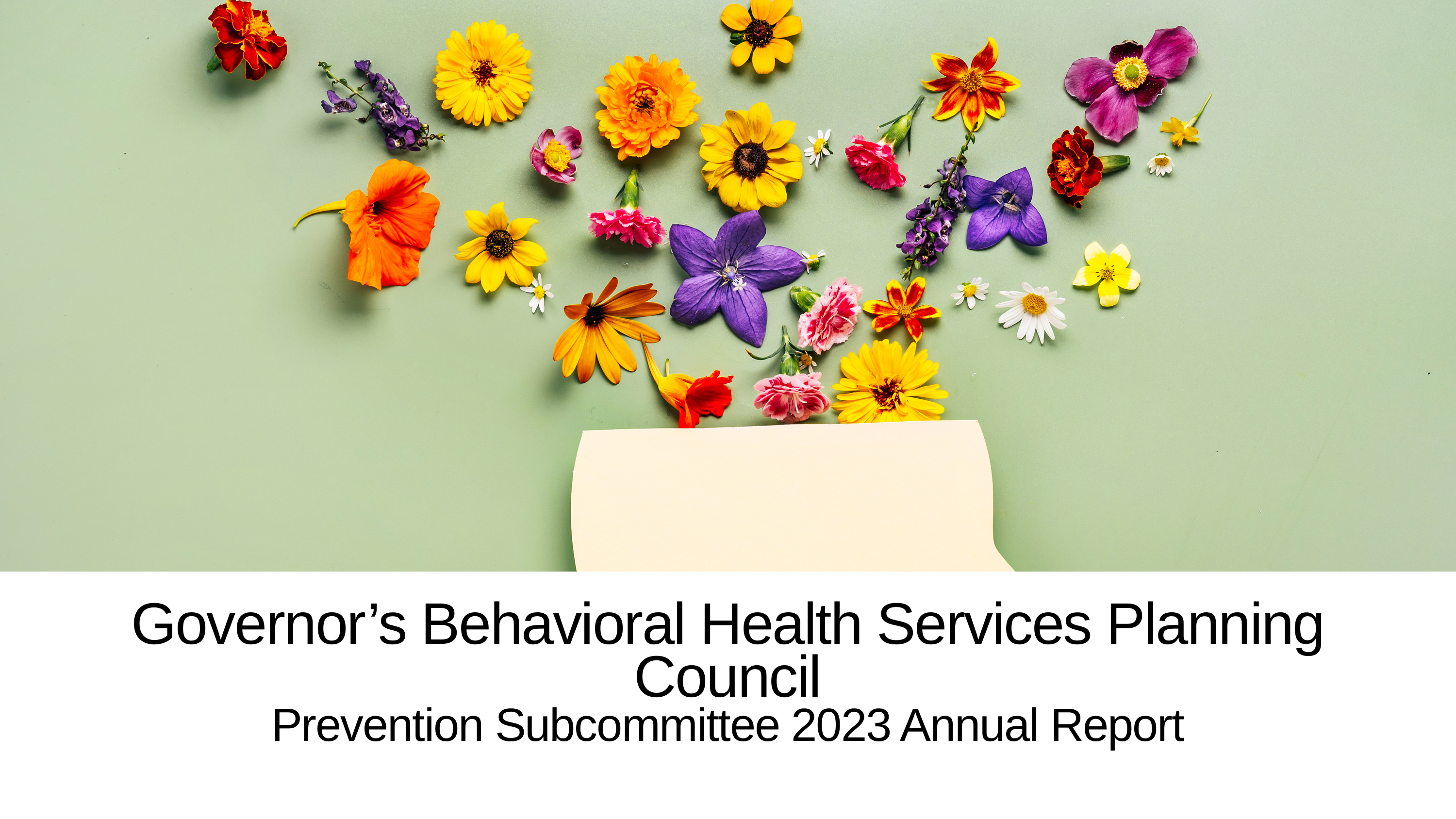

Governor’s Behavioral Health Services Planning Council
Prevention Subcommittee 2023 Annual Report